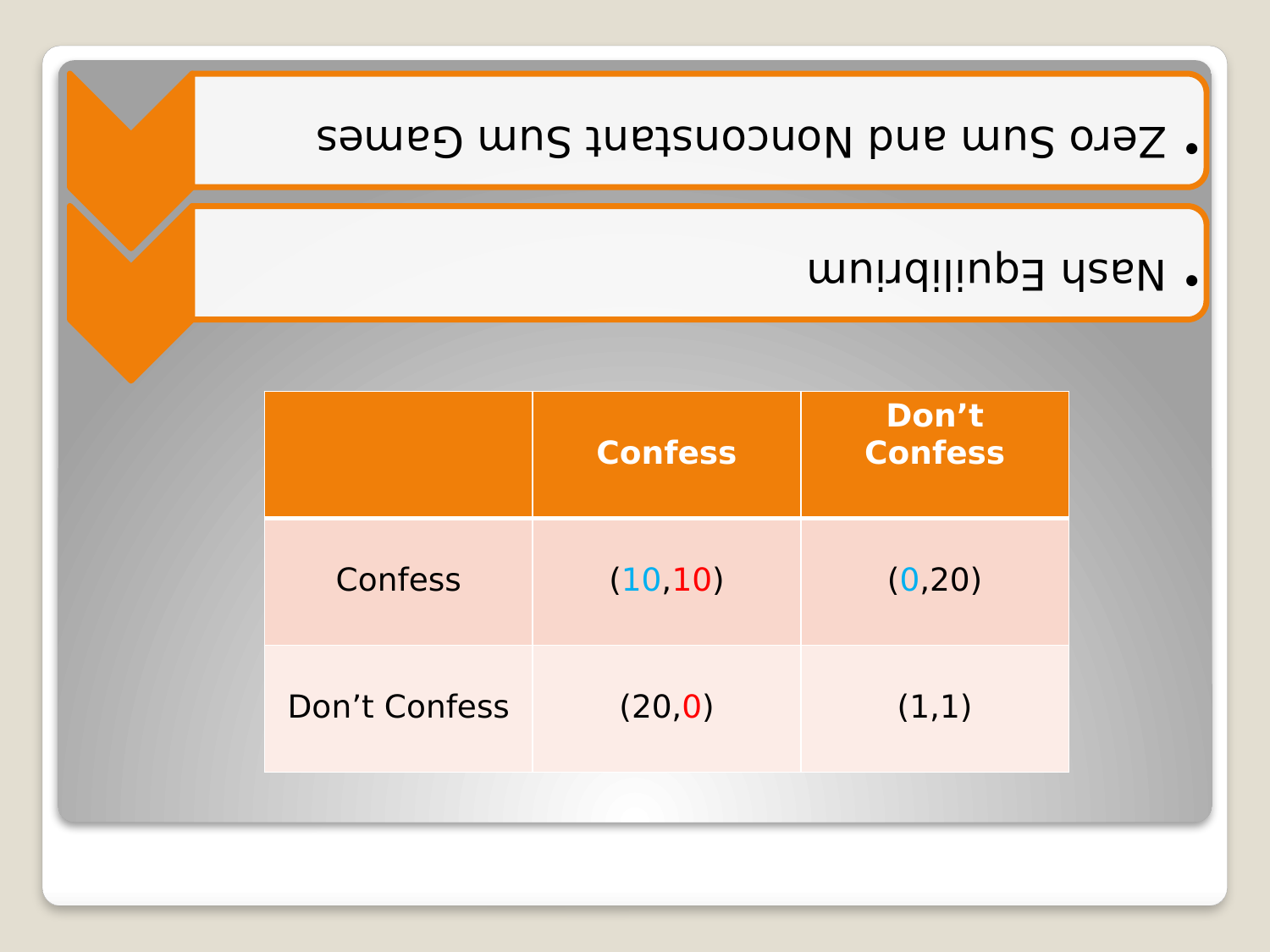

Zero Sum and Nonconstant Sum Games

Nash Equilibrium
|  | Confess | Don’t Confess |
| --- | --- | --- |
| Confess | (10,10) | (0,20) |
| Don’t Confess | (20,0) | (1,1) |